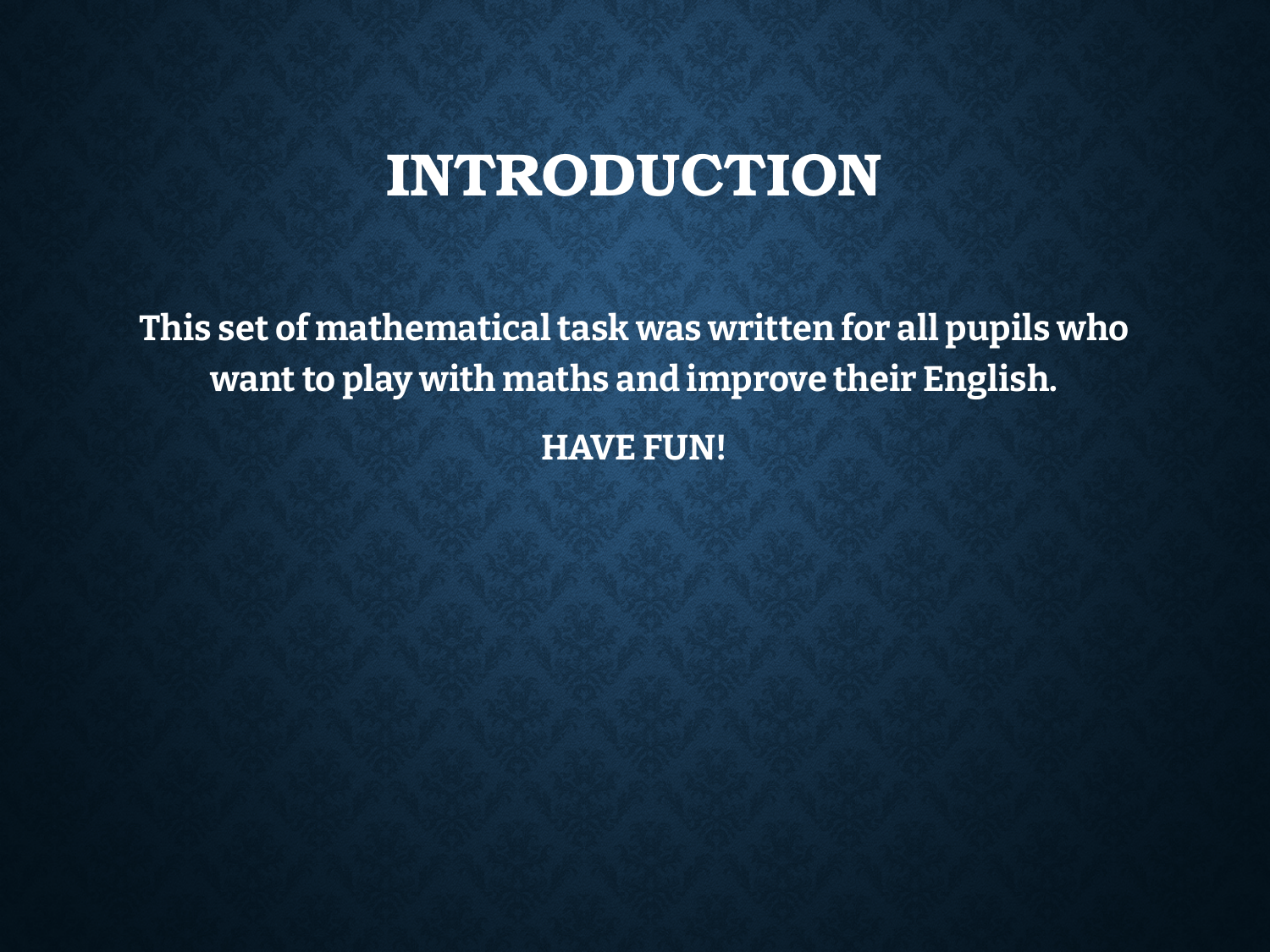

# introduction
This set of mathematical task was written for all pupils who want to play with maths and improve their English.
HAVE FUN!